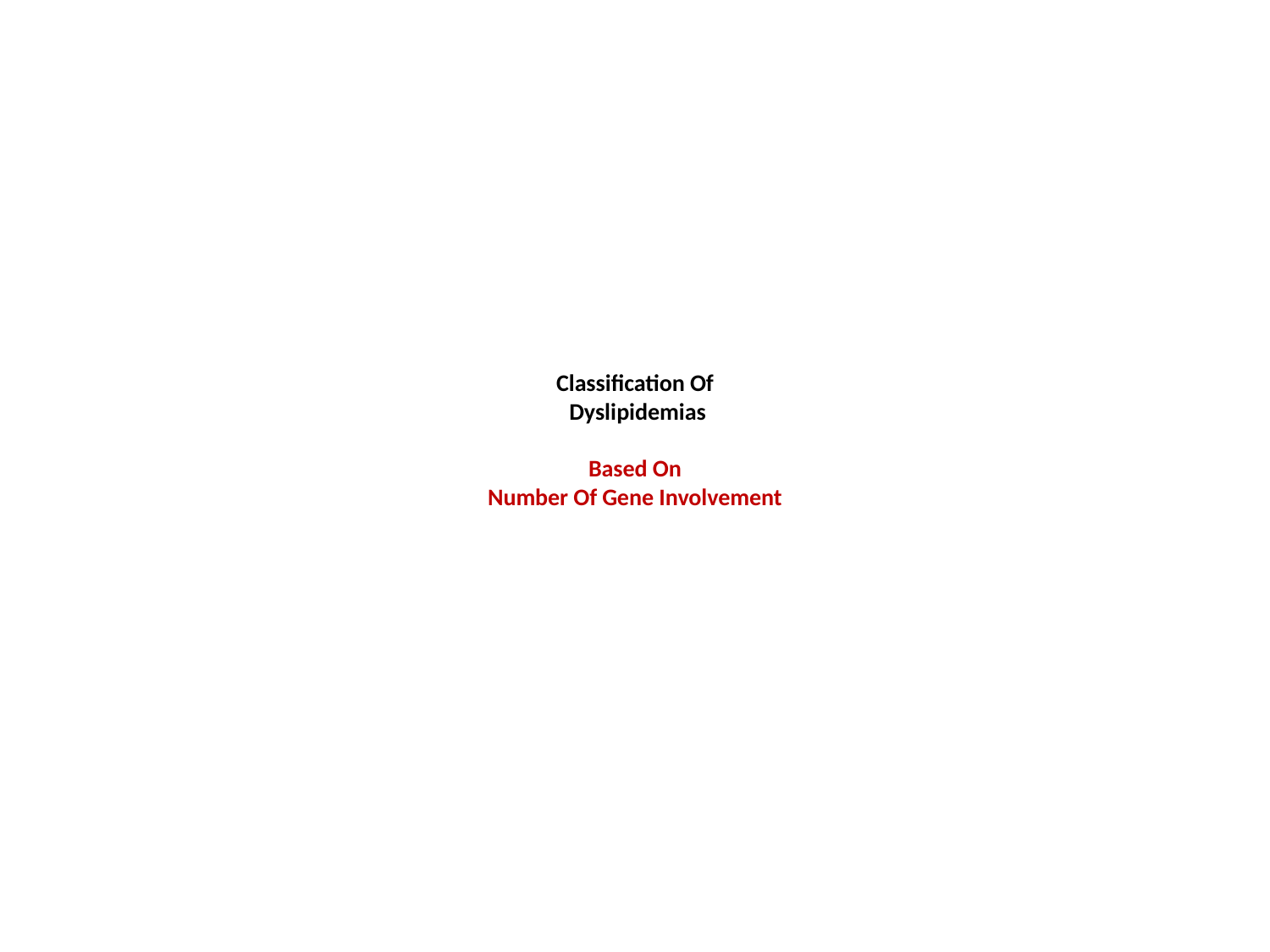

# Classification Of Dyslipidemias Based On Number Of Gene Involvement